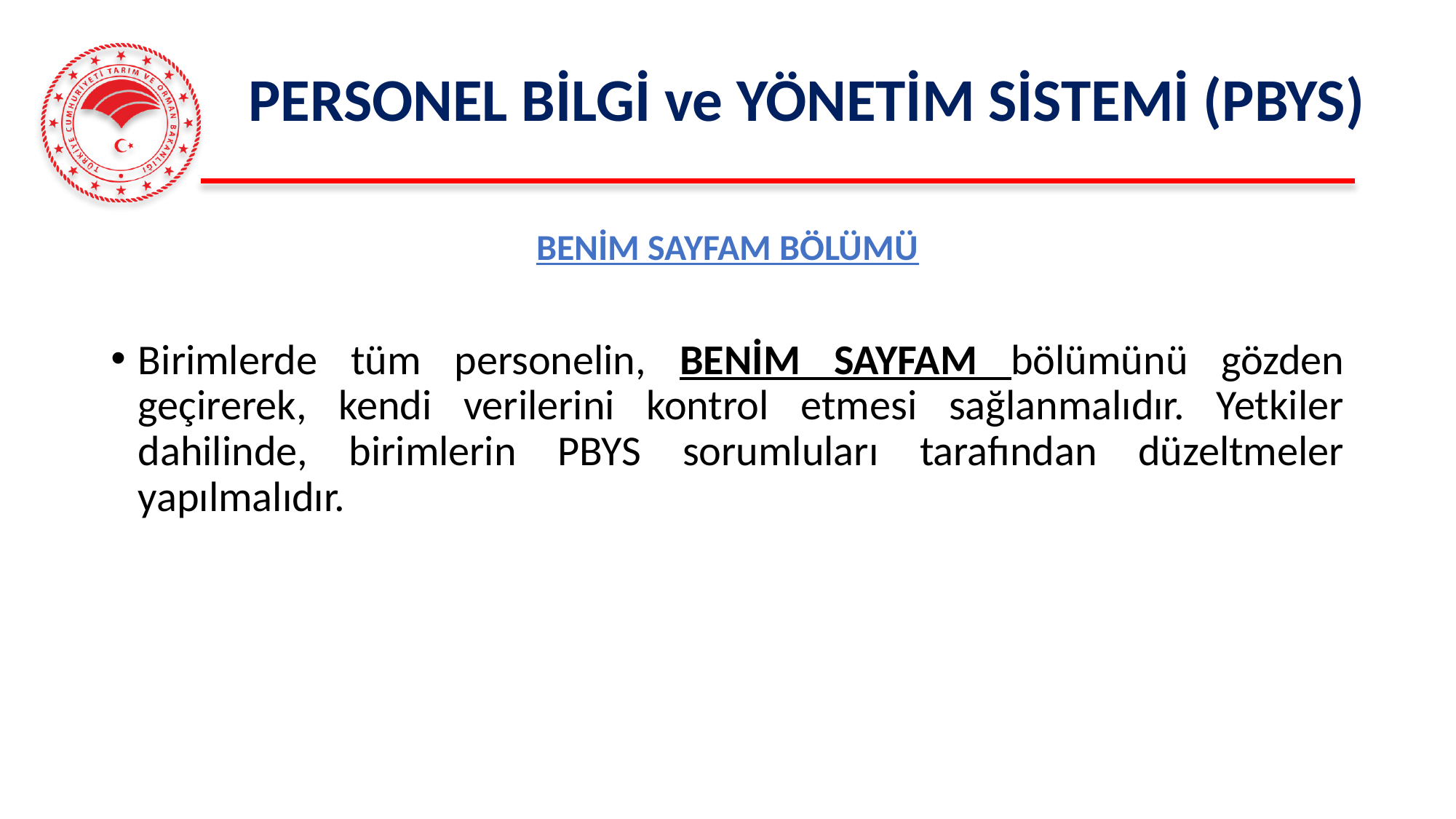

# PERSONEL BİLGİ ve YÖNETİM SİSTEMİ (PBYS)
BENİM SAYFAM BÖLÜMÜ

Birimlerde tüm personelin, BENİM SAYFAM bölümünü gözden geçirerek, kendi verilerini kontrol etmesi sağlanmalıdır. Yetkiler dahilinde, birimlerin PBYS sorumluları tarafından düzeltmeler yapılmalıdır.